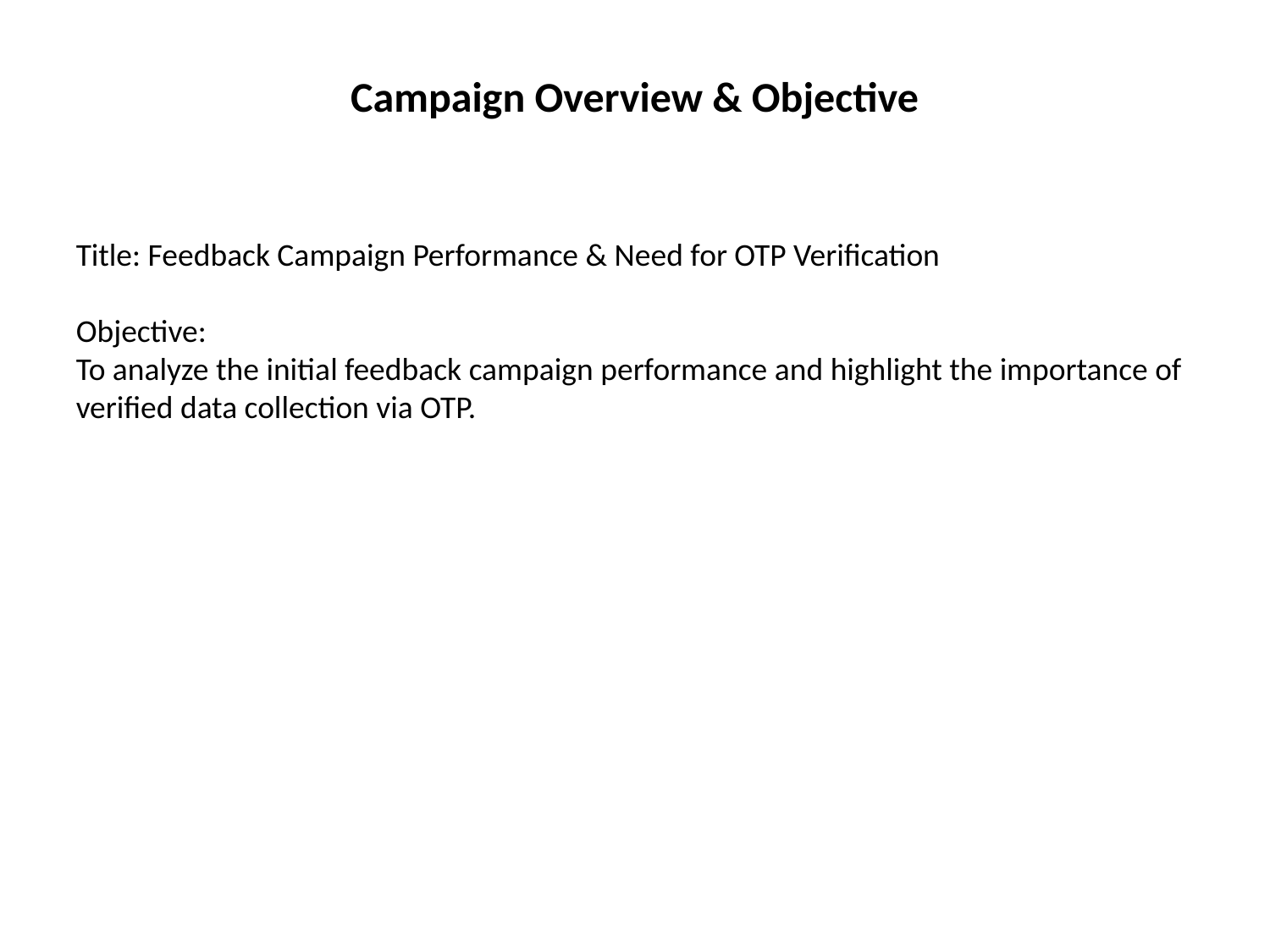

Campaign Overview & Objective

Title: Feedback Campaign Performance & Need for OTP Verification
Objective:
To analyze the initial feedback campaign performance and highlight the importance of verified data collection via OTP.